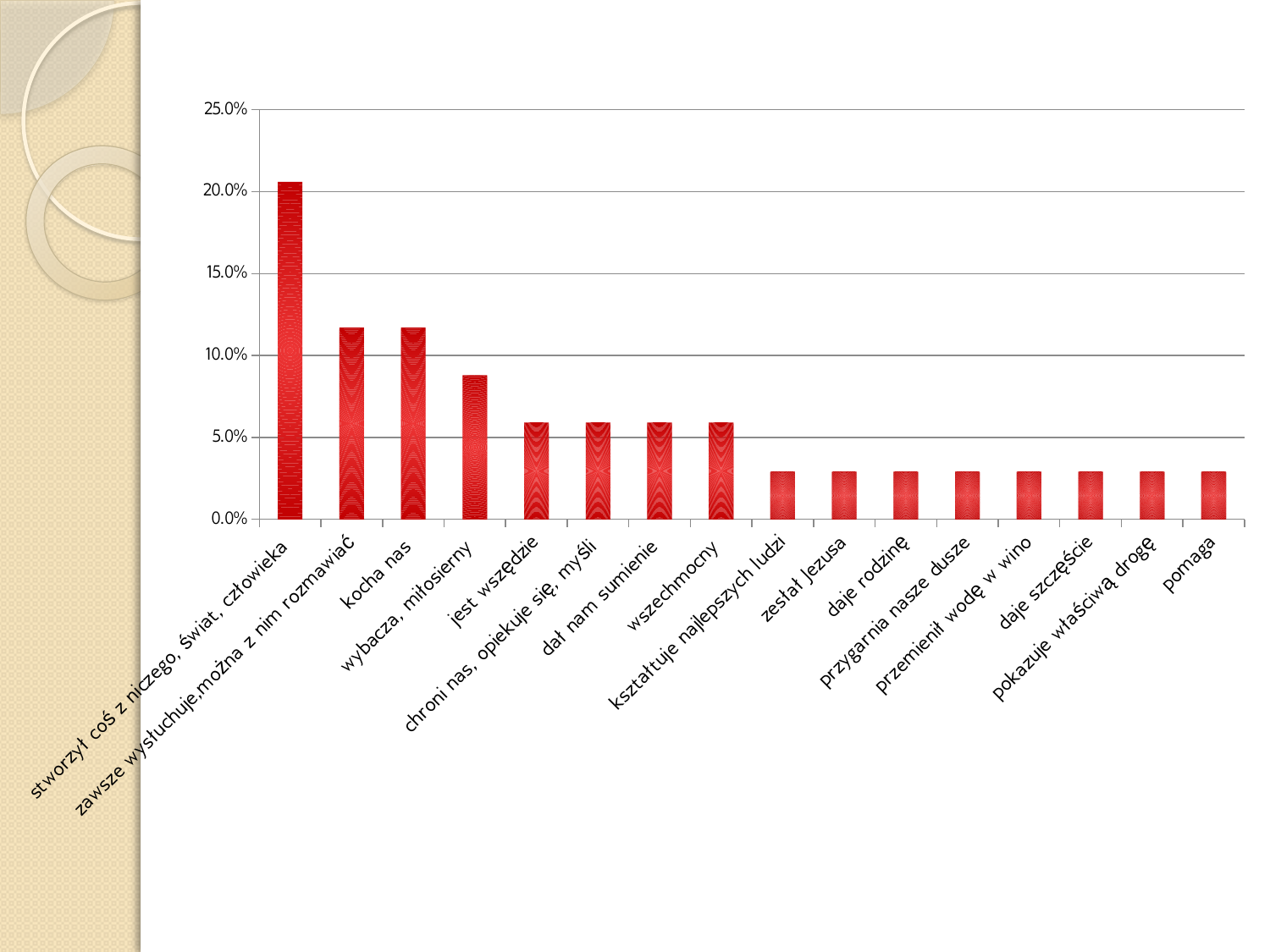

### Chart

| Category |  |
|---|---|
| stworzył coś z niczego, świat, człowieka  | 0.206 |
| zawsze wysłuchuje,można z nim rozmawiać | 0.117 |
| kocha nas  | 0.117 |
| wybacza, miłosierny  | 0.088 |
|  jest wszędzie | 0.059 |
| chroni nas, opiekuje się, myśli  | 0.059 |
| dał nam sumienie  | 0.059 |
| wszechmocny  | 0.059 |
| kształtuje najlepszych ludzi | 0.029 |
| zesłał Jezusa | 0.029 |
| daje rodzinę | 0.029 |
| przygarnia nasze dusze | 0.029 |
| przemienił wodę w wino | 0.029 |
| daje szczęście | 0.029 |
| pokazuje właściwą drogę | 0.029 |
| pomaga | 0.029 |